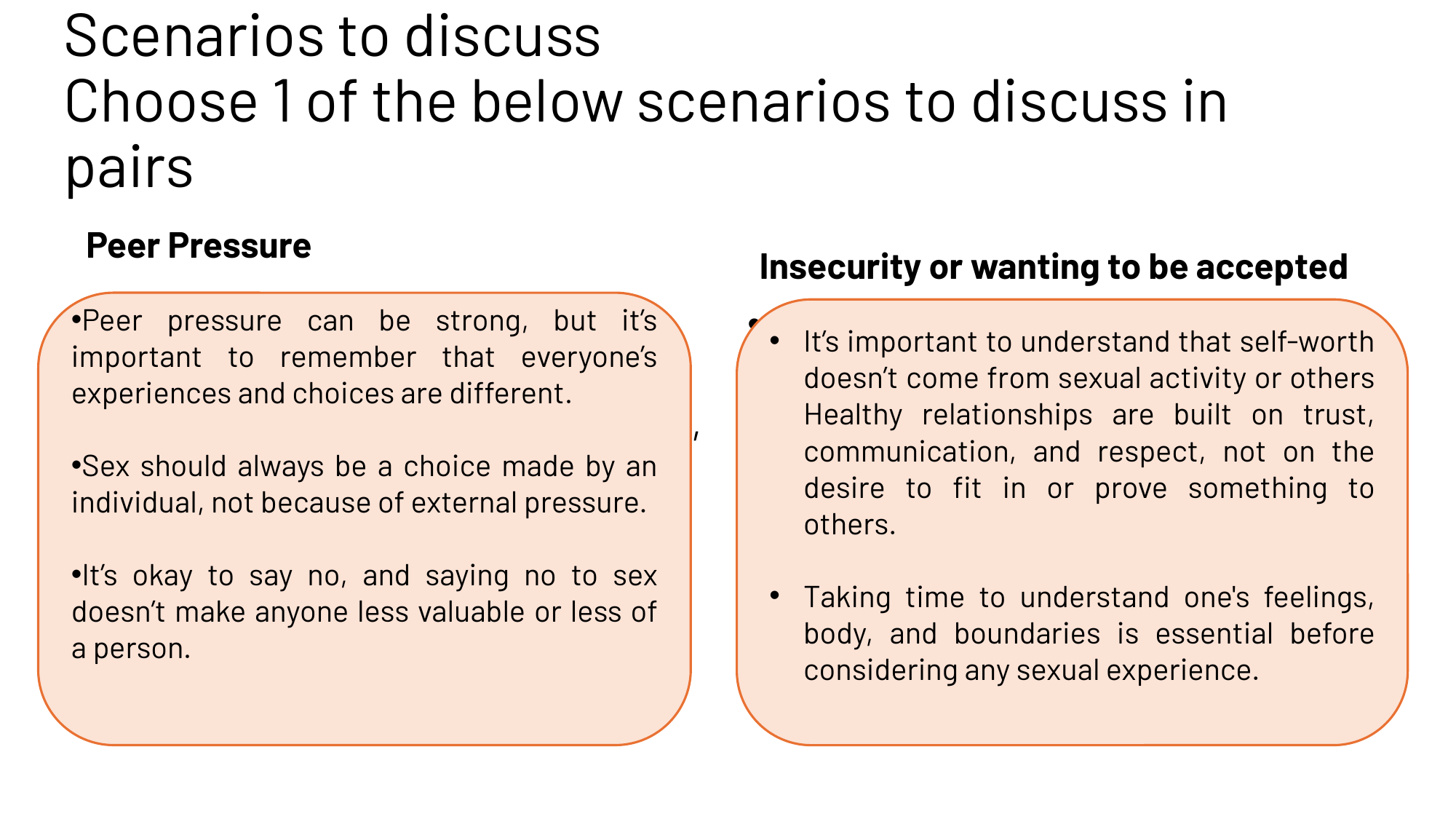

# Scenarios to discuss Choose 1 of the below scenarios to discuss in pairs
Insecurity or wanting to be accepted
Peer Pressure
Peer pressure can be strong, but it’s important to remember that everyone’s experiences and choices are different.

Sex should always be a choice made by an individual, not because of external pressure.

It’s okay to say no, and saying no to sex doesn’t make anyone less valuable or less of a person.

Description:
A teenager might feel pressured by friends or classmates who say, “everyone is doing it,” or “you’re not cool if you haven’t,” and feels they need to have sex to fit in.
Discuss – how can you challenge this? How could you reassure someone who thinks like this?
Description:
A person might engage in sex because they feel insecure and believe that it will make them feel more accepted by a partner or peer group.
Discuss – how can you challenge this? How could you reassure someone who thinks  this?
It’s important to understand that self-worth doesn’t come from sexual activity or others Healthy relationships are built on trust, communication, and respect, not on the desire to fit in or prove something to others.

Taking time to understand one's feelings, body, and boundaries is essential before considering any sexual experience.